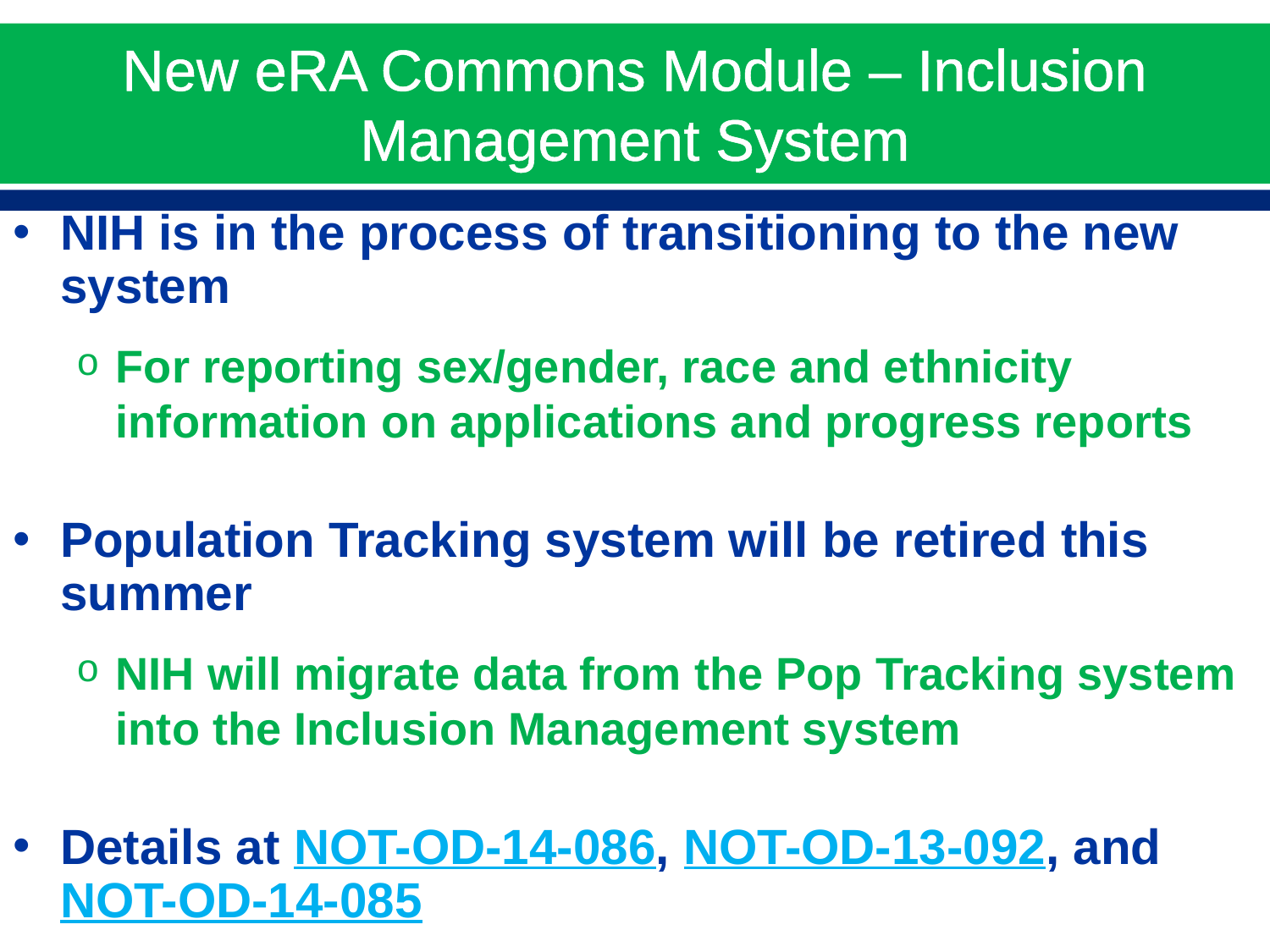

# New eRA Commons Module – Inclusion Management System
NIH is in the process of transitioning to the new system
For reporting sex/gender, race and ethnicity information on applications and progress reports

Population Tracking system will be retired this summer
NIH will migrate data from the Pop Tracking system into the Inclusion Management system

Details at NOT-OD-14-086, NOT-OD-13-092, and NOT-OD-14-085